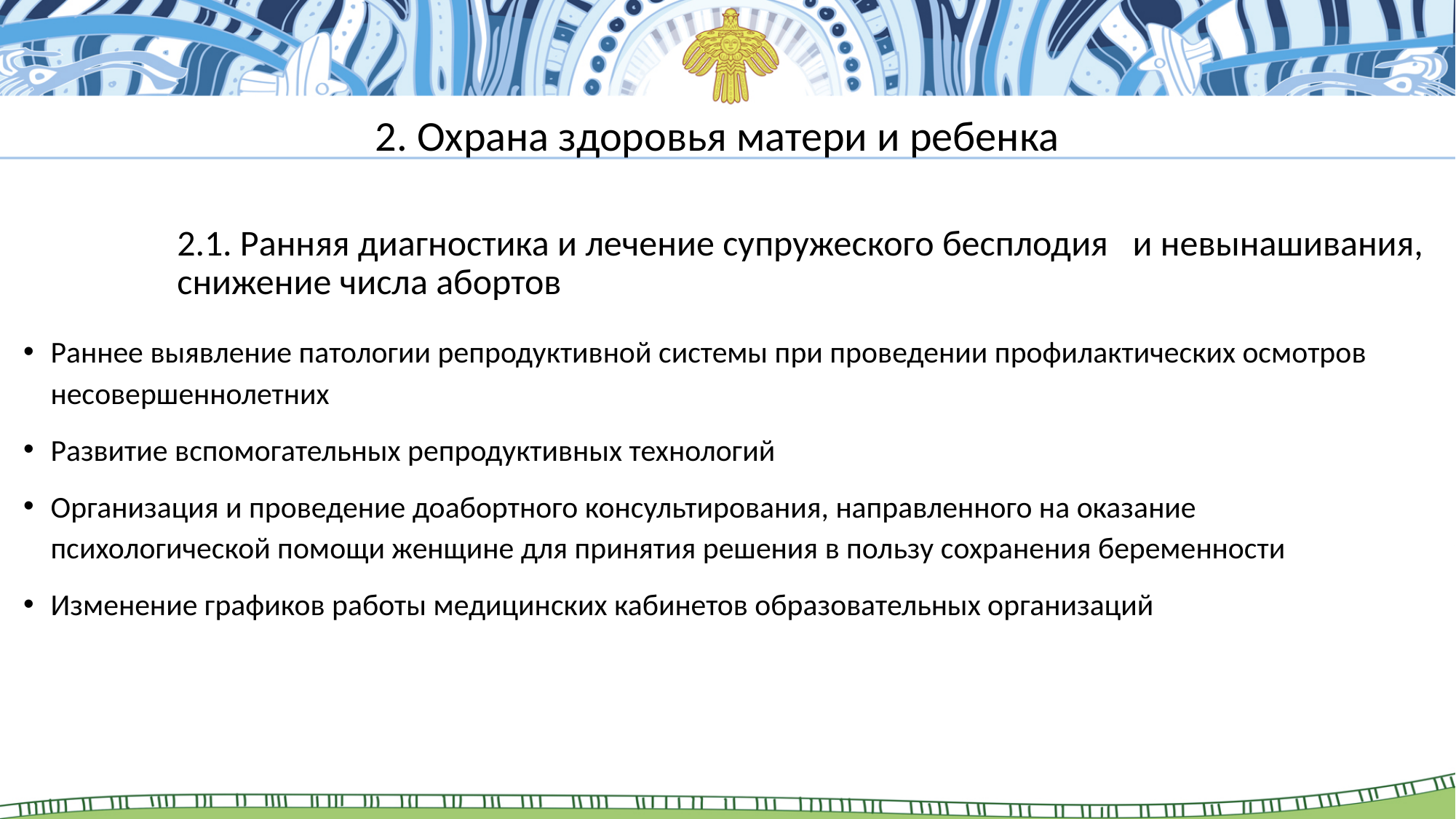

2. Охрана здоровья матери и ребенка
# 2.1. Ранняя диагностика и лечение супружеского бесплодия   и невынашивания, снижение числа абортов
Раннее выявление патологии репродуктивной системы при проведении профилактических осмотров несовершеннолетних
Развитие вспомогательных репродуктивных технологий
Организация и проведение доабортного консультирования, направленного на оказание психологической помощи женщине для принятия решения в пользу сохранения беременности
Изменение графиков работы медицинских кабинетов образовательных организаций